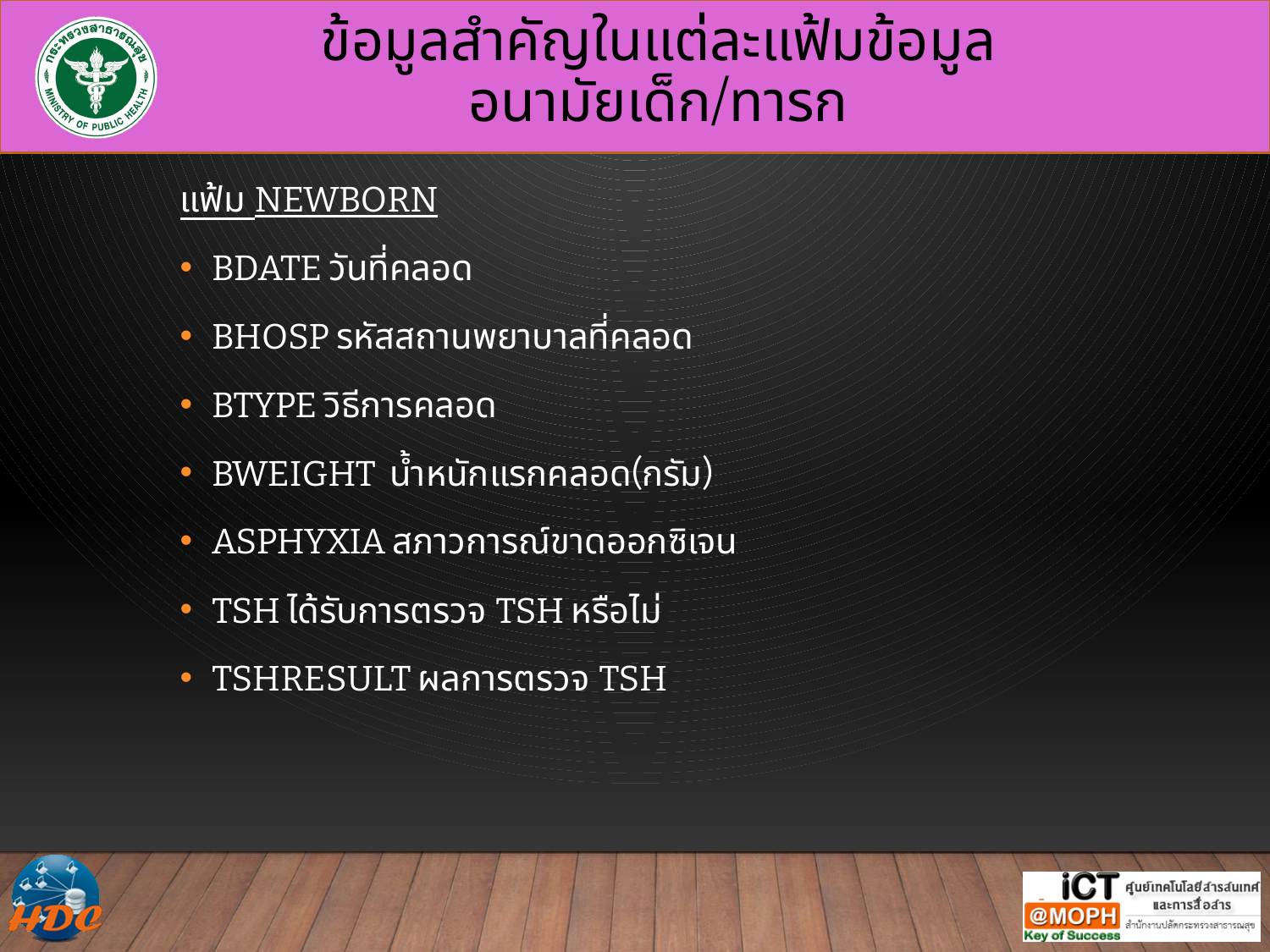

# ข้อมูลสำคัญในแต่ละแฟ้มข้อมูล อนามัยเด็ก/ทารก
แฟ้ม NEWBORN
BDATE วันที่คลอด
BHOSP รหัสสถานพยาบาลที่คลอด
BTYPE วิธีการคลอด
BWEIGHT  น้ำหนักแรกคลอด(กรัม)
ASPHYXIA สภาวการณ์ขาดออกซิเจน
TSH ได้รับการตรวจ TSH หรือไม่
TSHRESULT ผลการตรวจ TSH